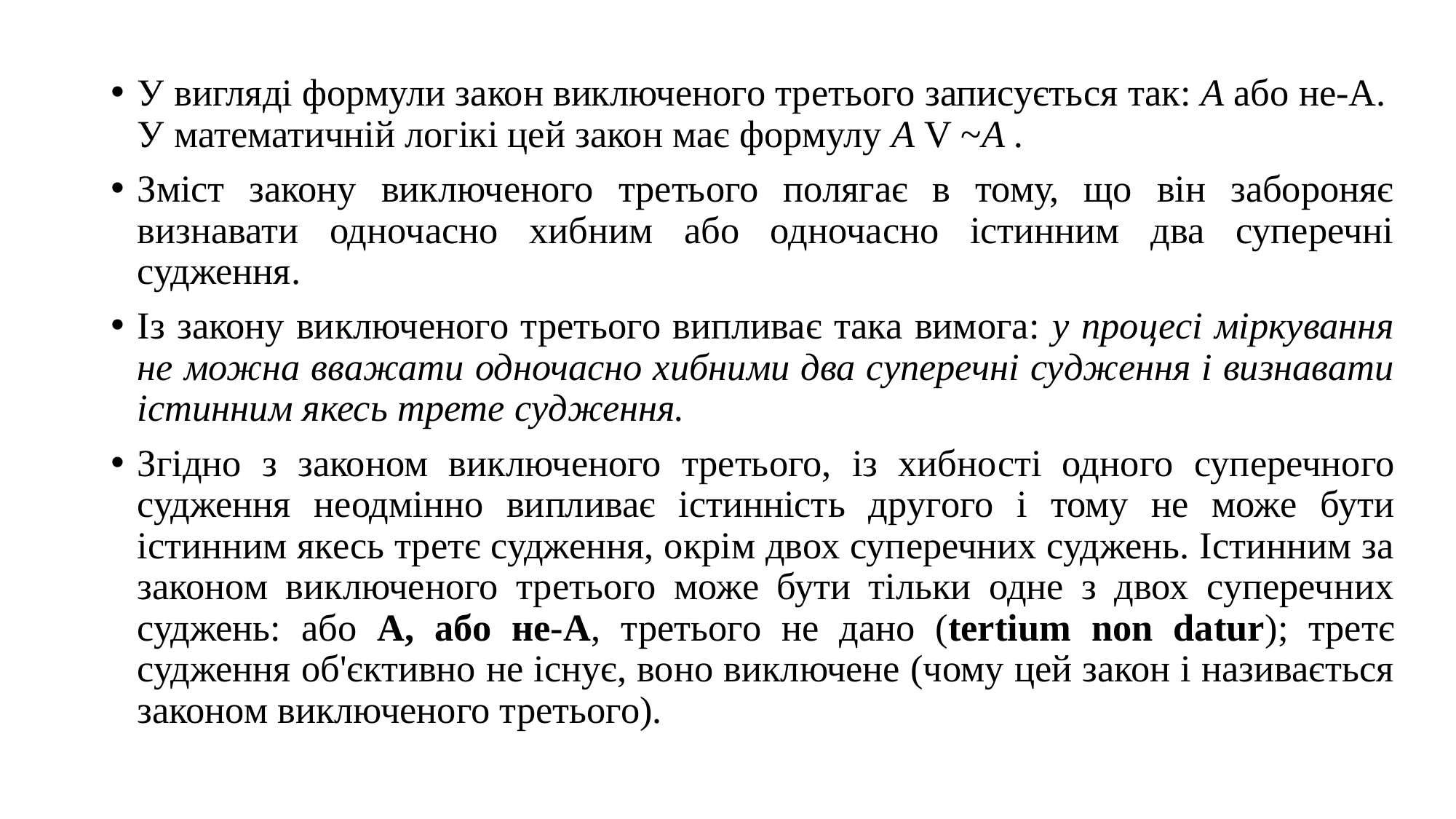

У вигляді формули закон виключеного третього записуєть­ся так: А або не-А. У математичній логікі цей закон має фор­мулу А V ~А .
Зміст закону виключеного третього полягає в тому, що він забороняє визнавати одночасно хибним або одночасно істинним два суперечні судження.
Із закону виключеного третього випливає така вимога: у процесі міркування не можна вважати одночасно хибними два суперечні судження і визнавати істинним якесь трете судження.
Згідно з законом виключеного третього, із хибності одно­го суперечного судження неодмінно випливає істинність дру­гого і тому не може бути істинним якесь третє судження, окрім двох суперечних суджень. Істинним за законом ви­ключеного третього може бути тільки одне з двох суперечних суджень: або А, або не-А, третього не дано (tertium non datur); третє судження об'єктивно не існує, воно виключене (чому цей закон і називається законом виключеного третього).